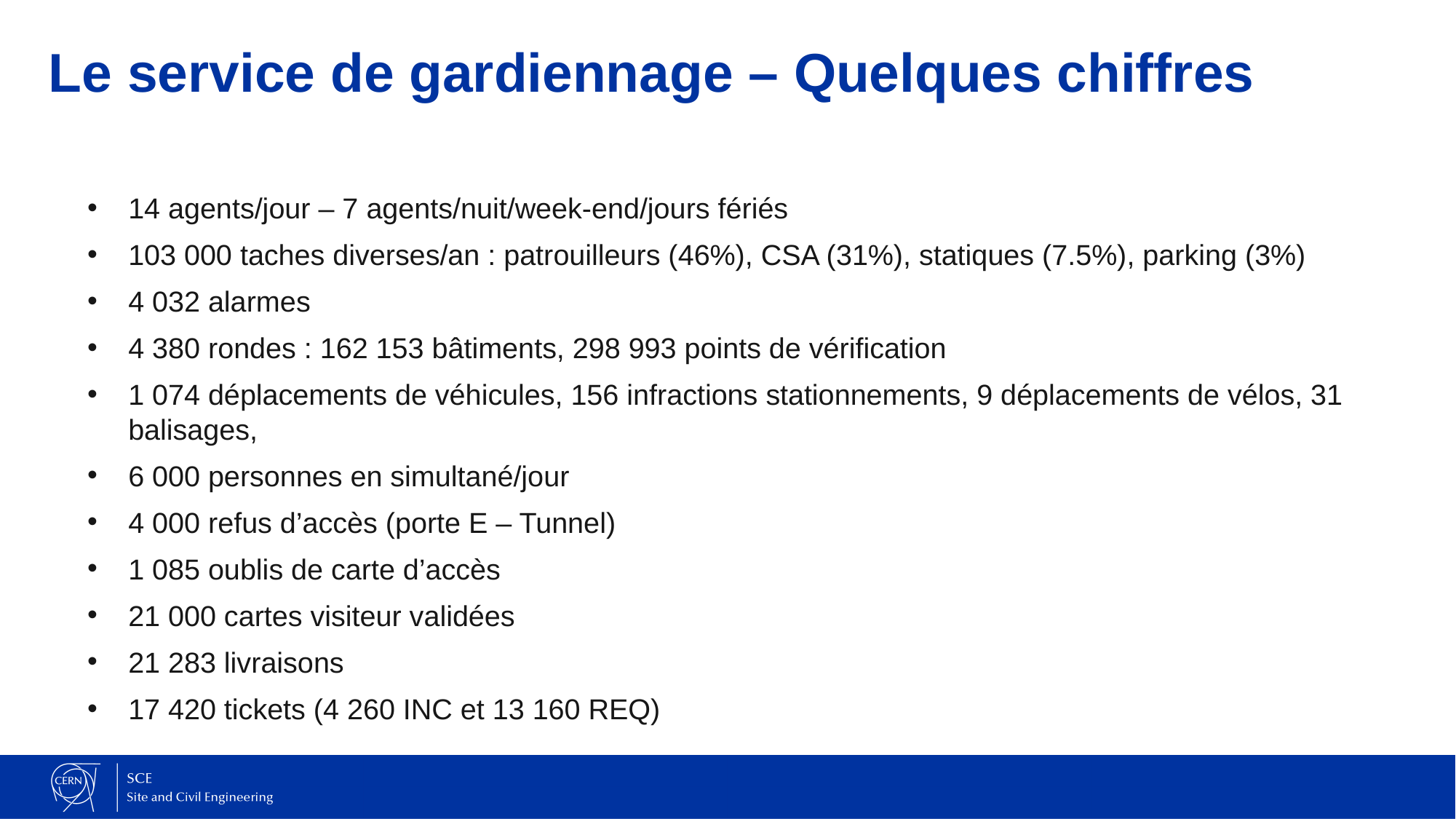

# Le service de gardiennage – Quelques chiffres
14 agents/jour – 7 agents/nuit/week-end/jours fériés
103 000 taches diverses/an : patrouilleurs (46%), CSA (31%), statiques (7.5%), parking (3%)
4 032 alarmes
4 380 rondes : 162 153 bâtiments, 298 993 points de vérification
1 074 déplacements de véhicules, 156 infractions stationnements, 9 déplacements de vélos, 31 balisages,
6 000 personnes en simultané/jour
4 000 refus d’accès (porte E – Tunnel)
1 085 oublis de carte d’accès
21 000 cartes visiteur validées
21 283 livraisons
17 420 tickets (4 260 INC et 13 160 REQ)